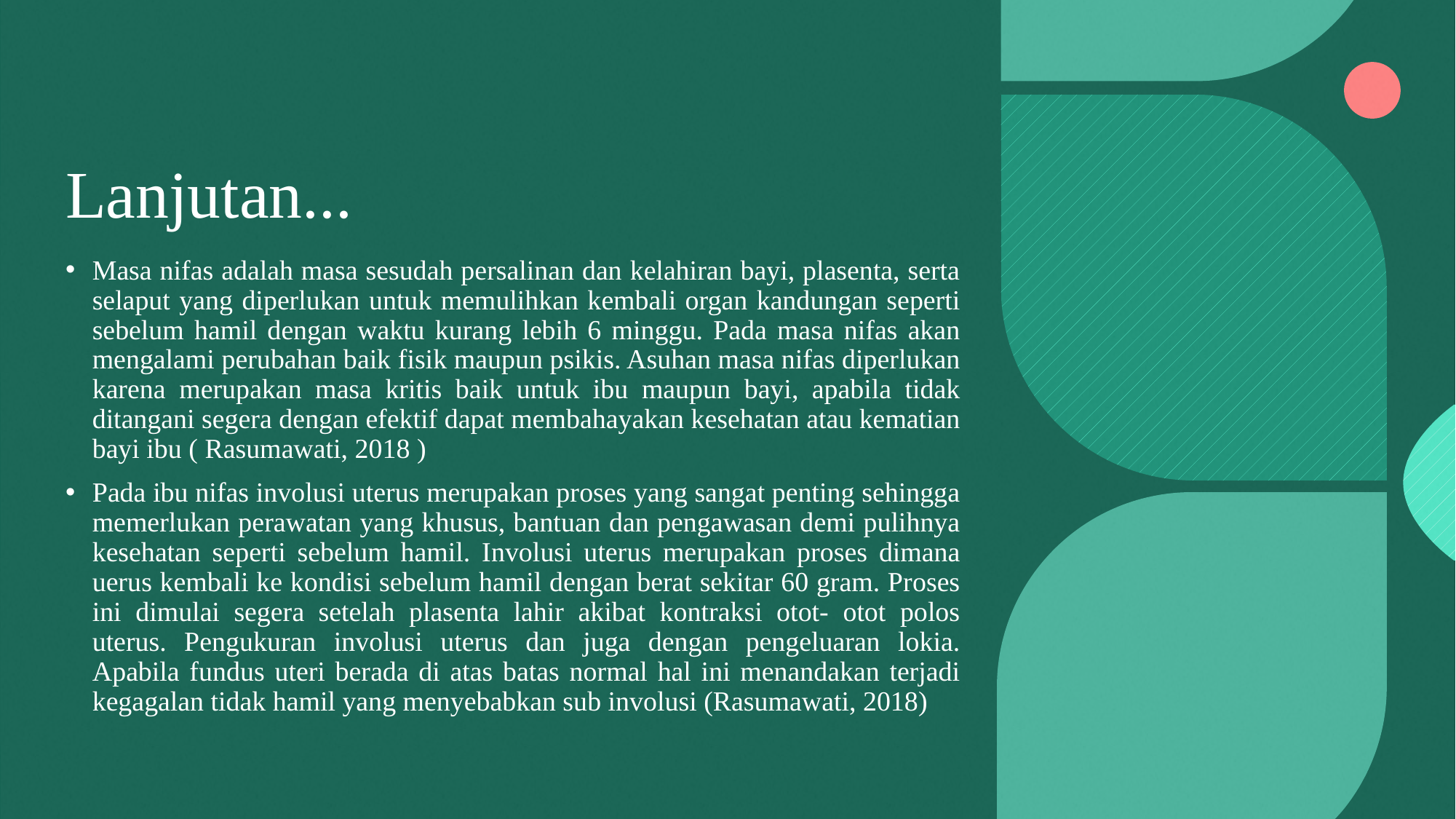

# Lanjutan...
Masa nifas adalah masa sesudah persalinan dan kelahiran bayi, plasenta, serta selaput yang diperlukan untuk memulihkan kembali organ kandungan seperti sebelum hamil dengan waktu kurang lebih 6 minggu. Pada masa nifas akan mengalami perubahan baik fisik maupun psikis. Asuhan masa nifas diperlukan karena merupakan masa kritis baik untuk ibu maupun bayi, apabila tidak ditangani segera dengan efektif dapat membahayakan kesehatan atau kematian bayi ibu ( Rasumawati, 2018 )
Pada ibu nifas involusi uterus merupakan proses yang sangat penting sehingga memerlukan perawatan yang khusus, bantuan dan pengawasan demi pulihnya kesehatan seperti sebelum hamil. Involusi uterus merupakan proses dimana uerus kembali ke kondisi sebelum hamil dengan berat sekitar 60 gram. Proses ini dimulai segera setelah plasenta lahir akibat kontraksi otot- otot polos uterus. Pengukuran involusi uterus dan juga dengan pengeluaran lokia. Apabila fundus uteri berada di atas batas normal hal ini menandakan terjadi kegagalan tidak hamil yang menyebabkan sub involusi (Rasumawati, 2018)